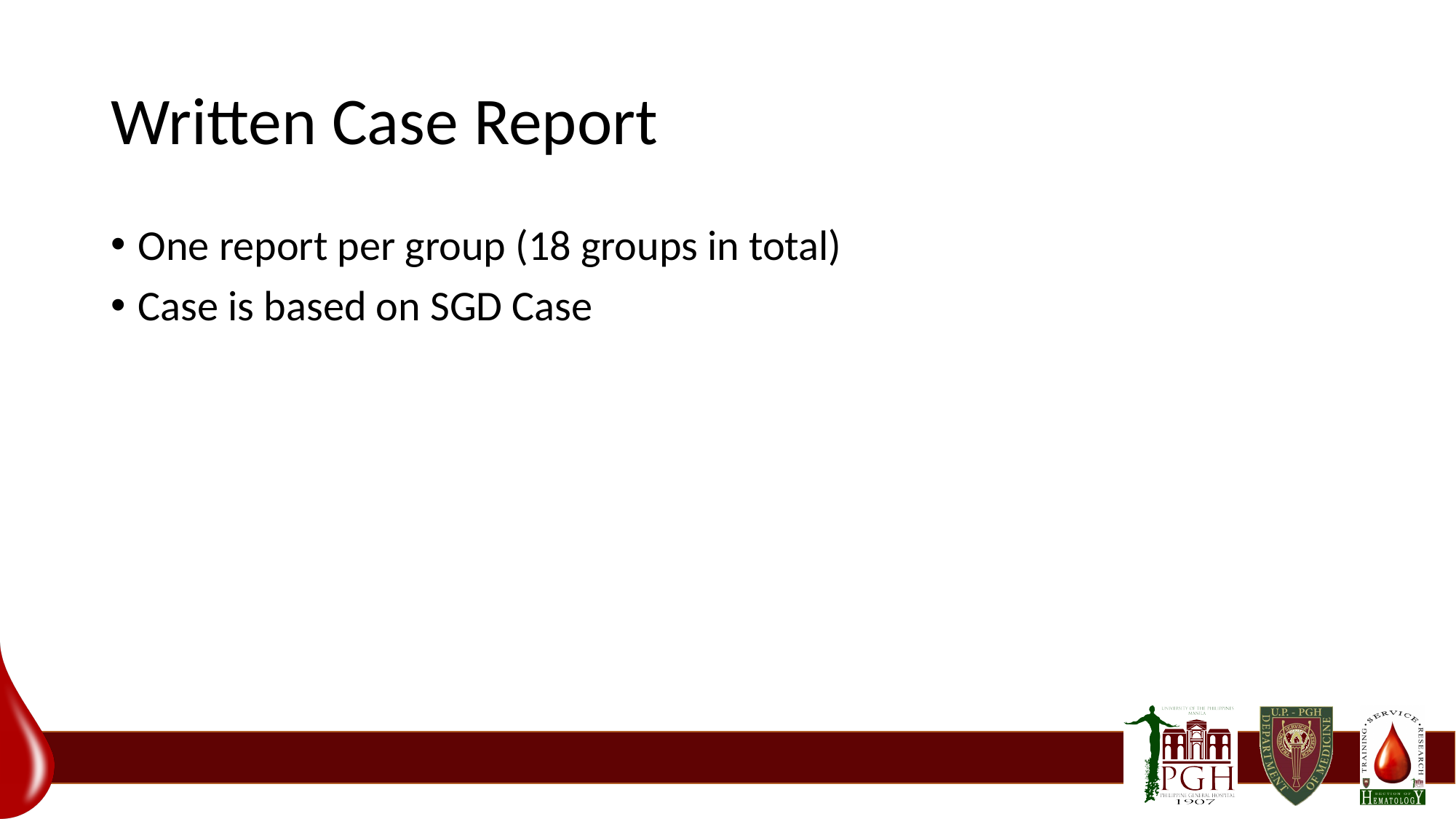

# Written Case Report
One report per group (18 groups in total)
Case is based on SGD Case